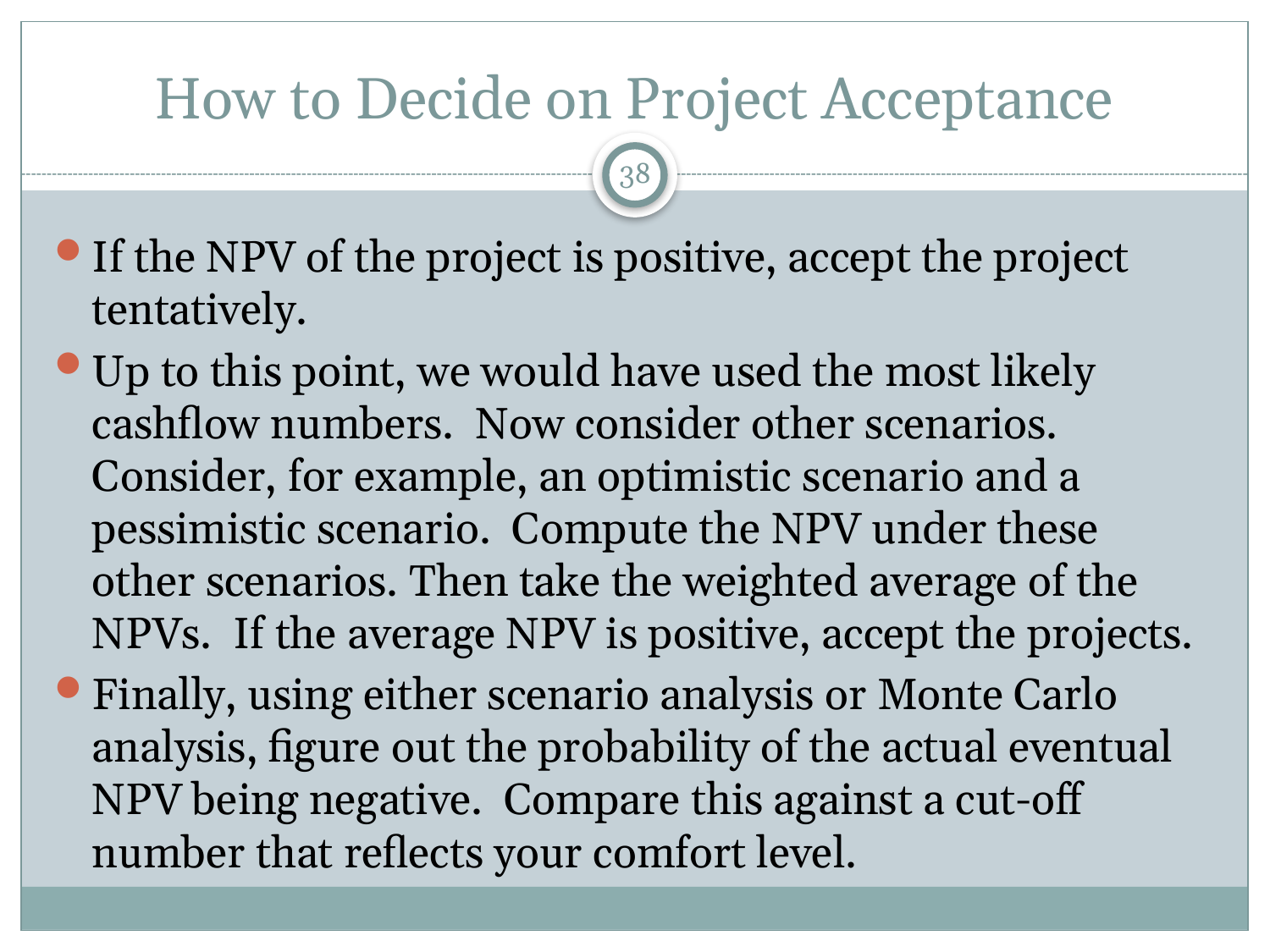

# How to Decide on Project Acceptance
38
If the NPV of the project is positive, accept the project tentatively.
Up to this point, we would have used the most likely cashflow numbers.  Now consider other scenarios.  Consider, for example, an optimistic scenario and a pessimistic scenario.  Compute the NPV under these other scenarios. Then take the weighted average of the NPVs.  If the average NPV is positive, accept the projects.
Finally, using either scenario analysis or Monte Carlo analysis, figure out the probability of the actual eventual NPV being negative.  Compare this against a cut-off number that reflects your comfort level.